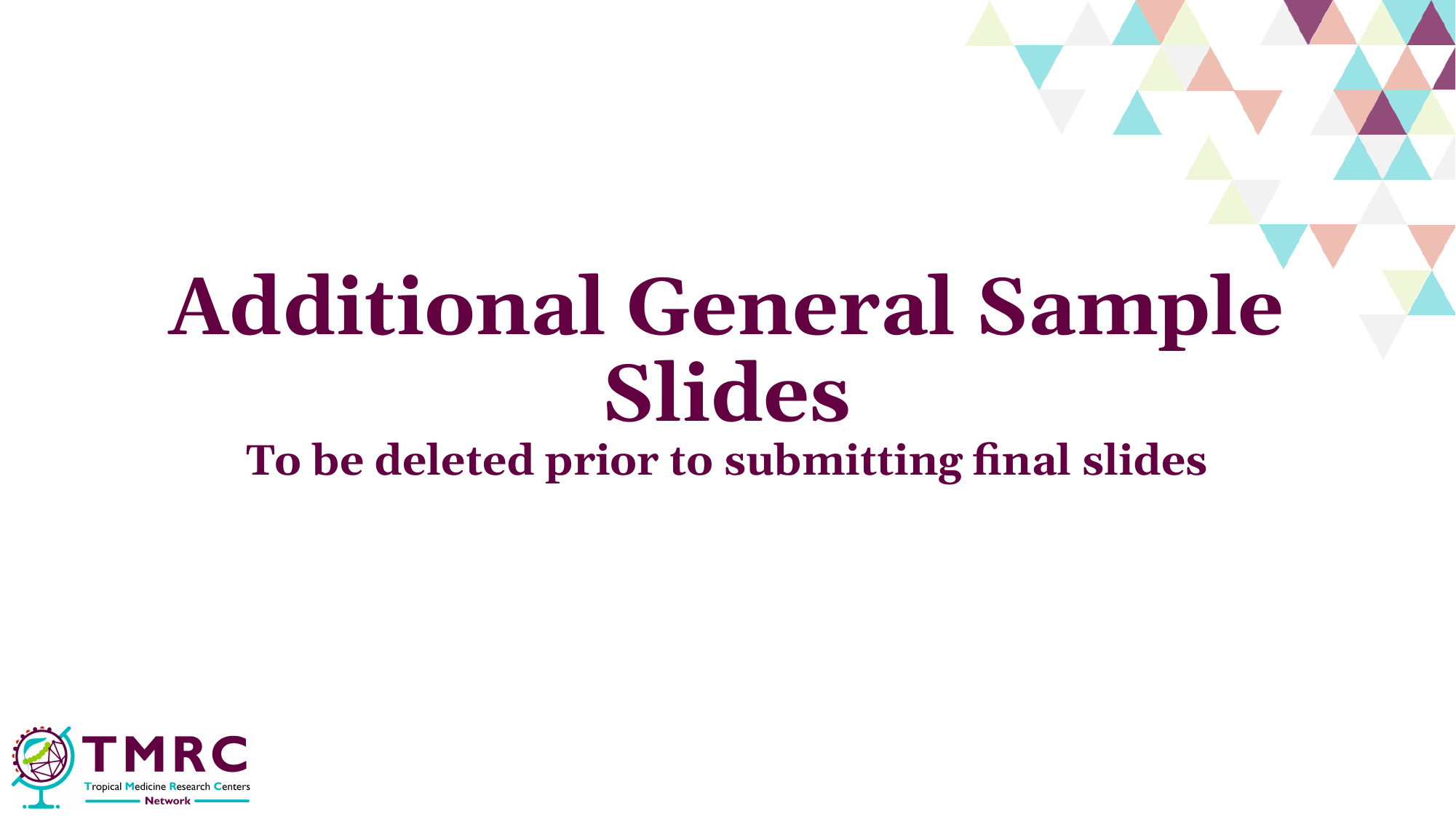

# Additional General Sample Slides To be deleted prior to submitting final slides